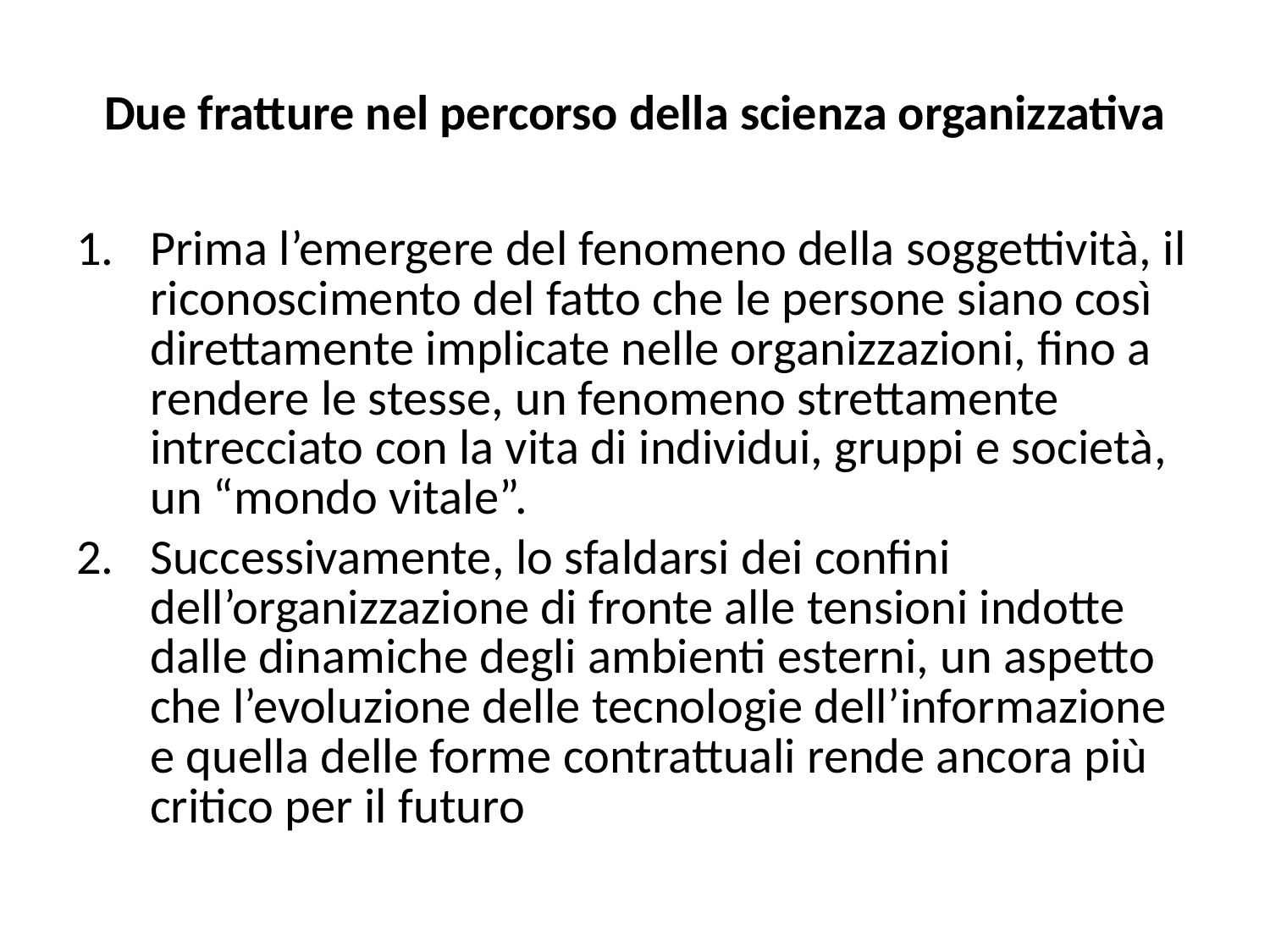

# Due fratture nel percorso della scienza organizzativa
Prima l’emergere del fenomeno della soggettività, il riconoscimento del fatto che le persone siano così direttamente implicate nelle organizzazioni, fino a rendere le stesse, un fenomeno strettamente intrecciato con la vita di individui, gruppi e società, un “mondo vitale”.
Successivamente, lo sfaldarsi dei confini dell’organizzazione di fronte alle tensioni indotte dalle dinamiche degli ambienti esterni, un aspetto che l’evoluzione delle tecnologie dell’informazione e quella delle forme contrattuali rende ancora più critico per il futuro